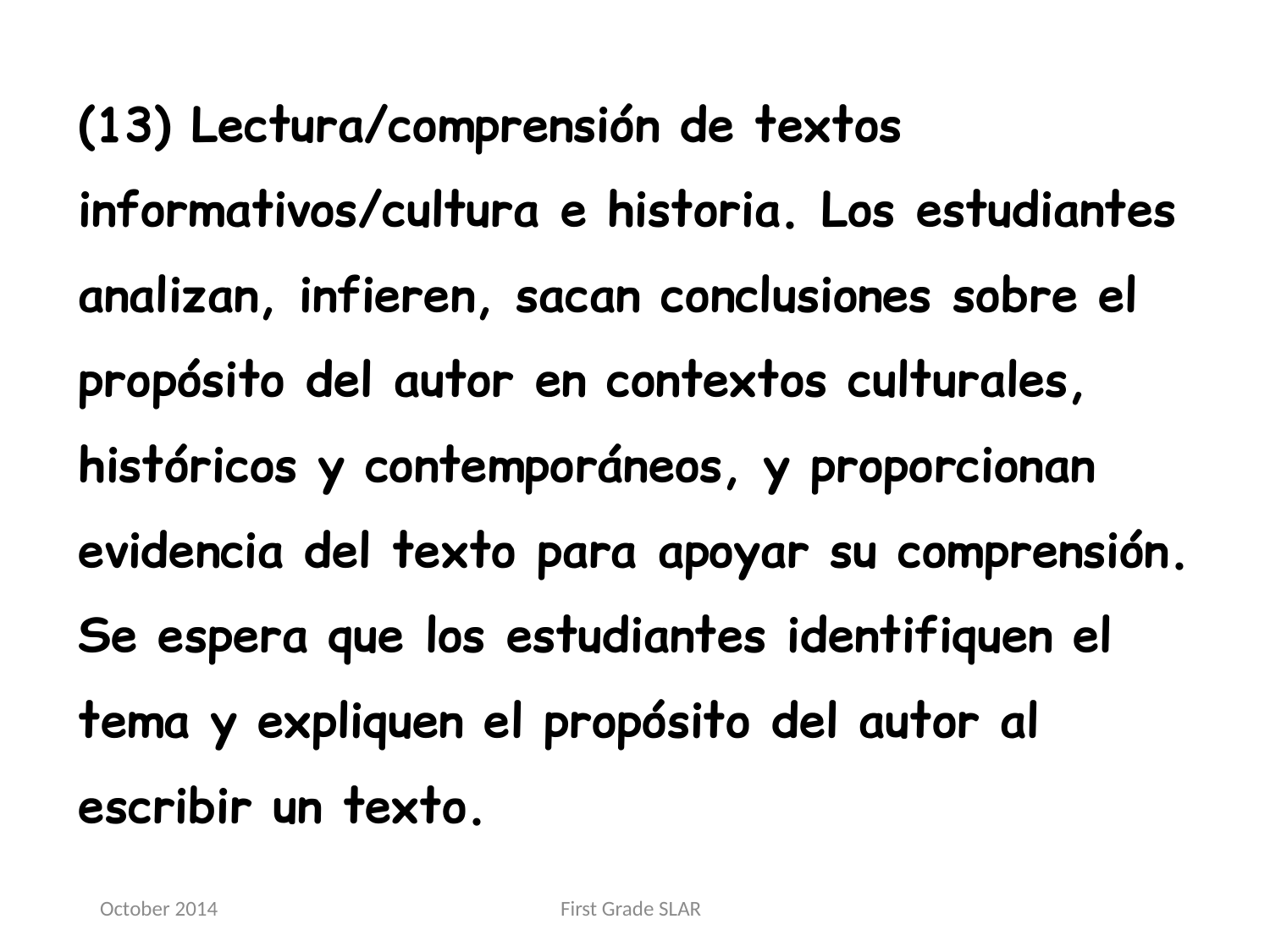

(13) Lectura/comprensión de textos informativos/cultura e historia. Los estudiantes analizan, infieren, sacan conclusiones sobre el propósito del autor en contextos culturales, históricos y contemporáneos, y proporcionan evidencia del texto para apoyar su comprensión. Se espera que los estudiantes identifiquen el tema y expliquen el propósito del autor al escribir un texto.

October 2014
First Grade SLAR